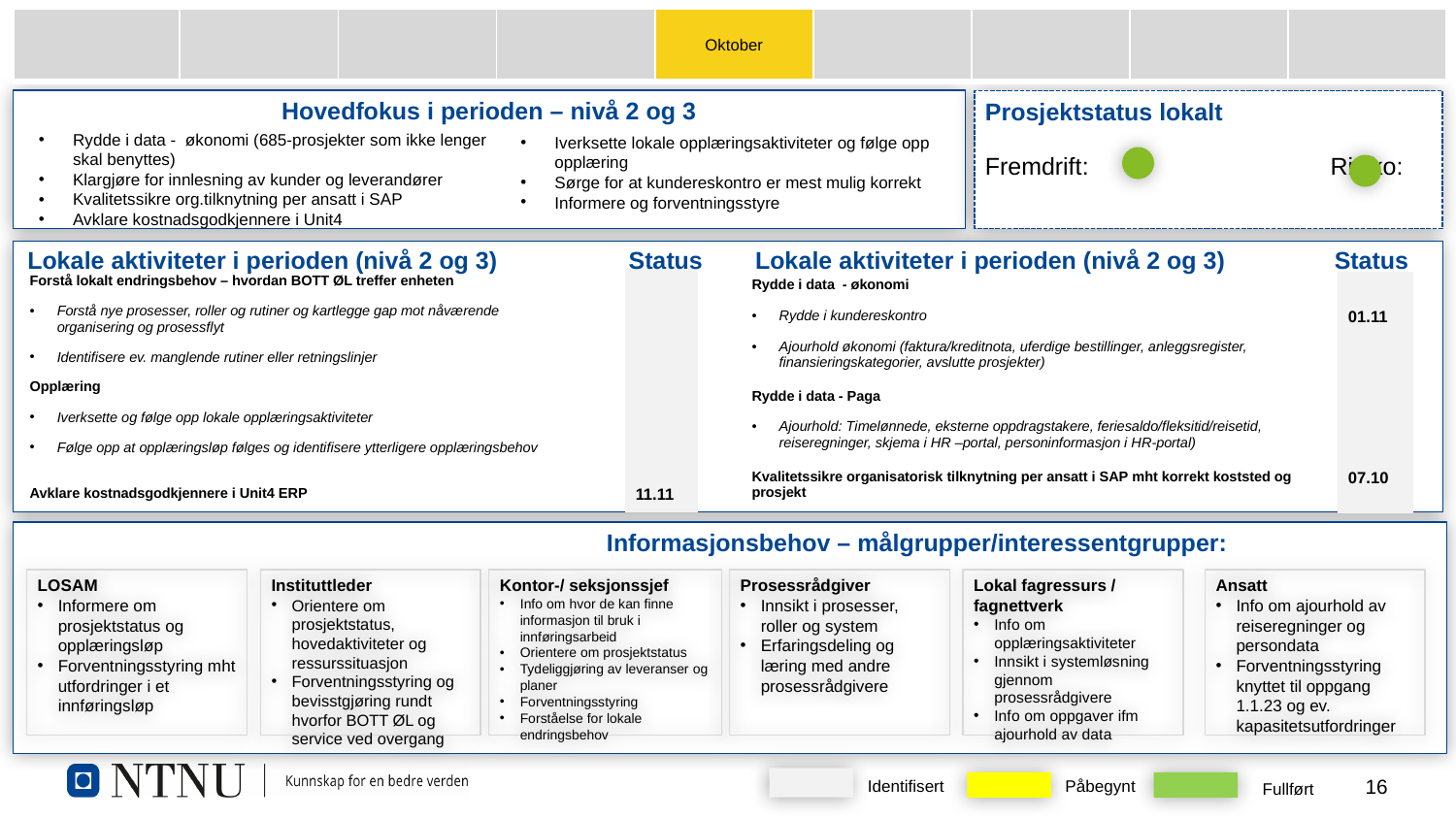

|  |  |  |  | Oktober |  |  |  |  |
| --- | --- | --- | --- | --- | --- | --- | --- | --- |
Hovedfokus i perioden – nivå 2 og 3

Prosjektstatus lokalt

Fremdrift:		        Risiko:

Rydde i data -  økonomi (685-prosjekter som ikke lenger skal benyttes)
Klargjøre for innlesning av kunder og leverandører
Kvalitetssikre org.tilknytning per ansatt i SAP
Avklare kostnadsgodkjennere i Unit4

Iverksette lokale opplæringsaktiviteter og følge opp opplæring
Sørge for at kundereskontro er mest mulig korrekt
Informere og forventningsstyre

Lokale aktiviteter i perioden (nivå 2 og 3)
Status
Lokale aktiviteter i perioden (nivå 2 og 3)
Status

| Forstå lokalt endringsbehov – hvordan BOTT ØL treffer enheten |  |  |
| --- | --- | --- |
| Forstå nye prosesser, roller og rutiner og kartlegge gap mot nåværende organisering og prosessflyt |  |  |
| Identifisere ev. manglende rutiner eller retningslinjer |  |  |
| Opplæring |  |  |
| Iverksette og følge opp lokale opplæringsaktiviteter |  |  |
| Følge opp at opplæringsløp følges og identifisere ytterligere opplæringsbehov |  |  |
| Avklare kostnadsgodkjennere i Unit4 ERP |  | 11.11 |
| Rydde i data - økonomi |  |
| --- | --- |
| Rydde i kundereskontro | 01.11 |
| Ajourhold økonomi (faktura/kreditnota, uferdige bestillinger, anleggsregister, finansieringskategorier, avslutte prosjekter) |  |
| Rydde i data - Paga |  |
| Ajourhold: Timelønnede, eksterne oppdragstakere, feriesaldo/fleksitid/reisetid, reiseregninger, skjema i HR –portal, personinformasjon i HR-portal) |  |
| Kvalitetssikre organisatorisk tilknytning per ansatt i SAP mht korrekt koststed og prosjekt | 07.10 |
				Informasjonsbehov – målgrupper/interessentgrupper:

LOSAM
Informere om prosjektstatus og opplæringsløp
Forventningsstyring mht utfordringer i et innføringsløp

Instituttleder
Orientere om prosjektstatus,  hovedaktiviteter og ressurssituasjon
Forventningsstyring og bevisstgjøring rundt hvorfor BOTT ØL og service ved overgang
Kontor-/ seksjonssjef
Info om hvor de kan finne informasjon til bruk i innføringsarbeid
Orientere om prosjektstatus
Tydeliggjøring av leveranser og planer
Forventningsstyring
Forståelse for lokale endringsbehov
Prosessrådgiver
Innsikt i prosesser, roller og system
Erfaringsdeling og læring med andre prosessrådgivere

Lokal fagressurs / fagnettverk
Info om opplæringsaktiviteter
Innsikt i systemløsning gjennom prosessrådgivere
Info om oppgaver ifm ajourhold av data
Ansatt
Info om ajourhold av reiseregninger og persondata
Forventningsstyring knyttet til oppgang 1.1.23 og ev. kapasitetsutfordringer

Identifisert
Påbegynt
Fullført